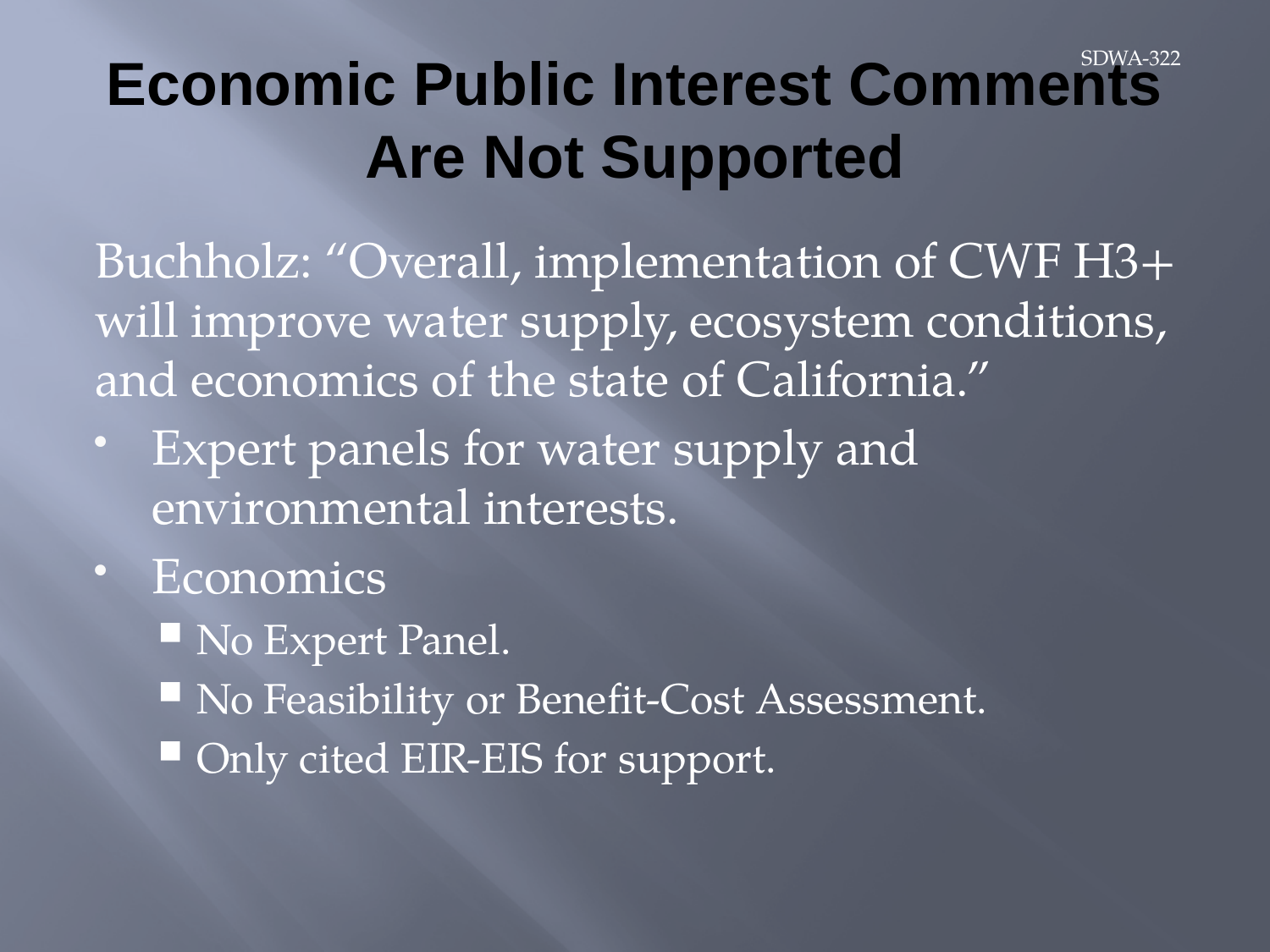

# Economic Public Interest Comments Are Not Supported
SDWA-322
Buchholz: “Overall, implementation of CWF H3+ will improve water supply, ecosystem conditions, and economics of the state of California.”
Expert panels for water supply and environmental interests.
Economics
No Expert Panel.
No Feasibility or Benefit-Cost Assessment.
Only cited EIR-EIS for support.